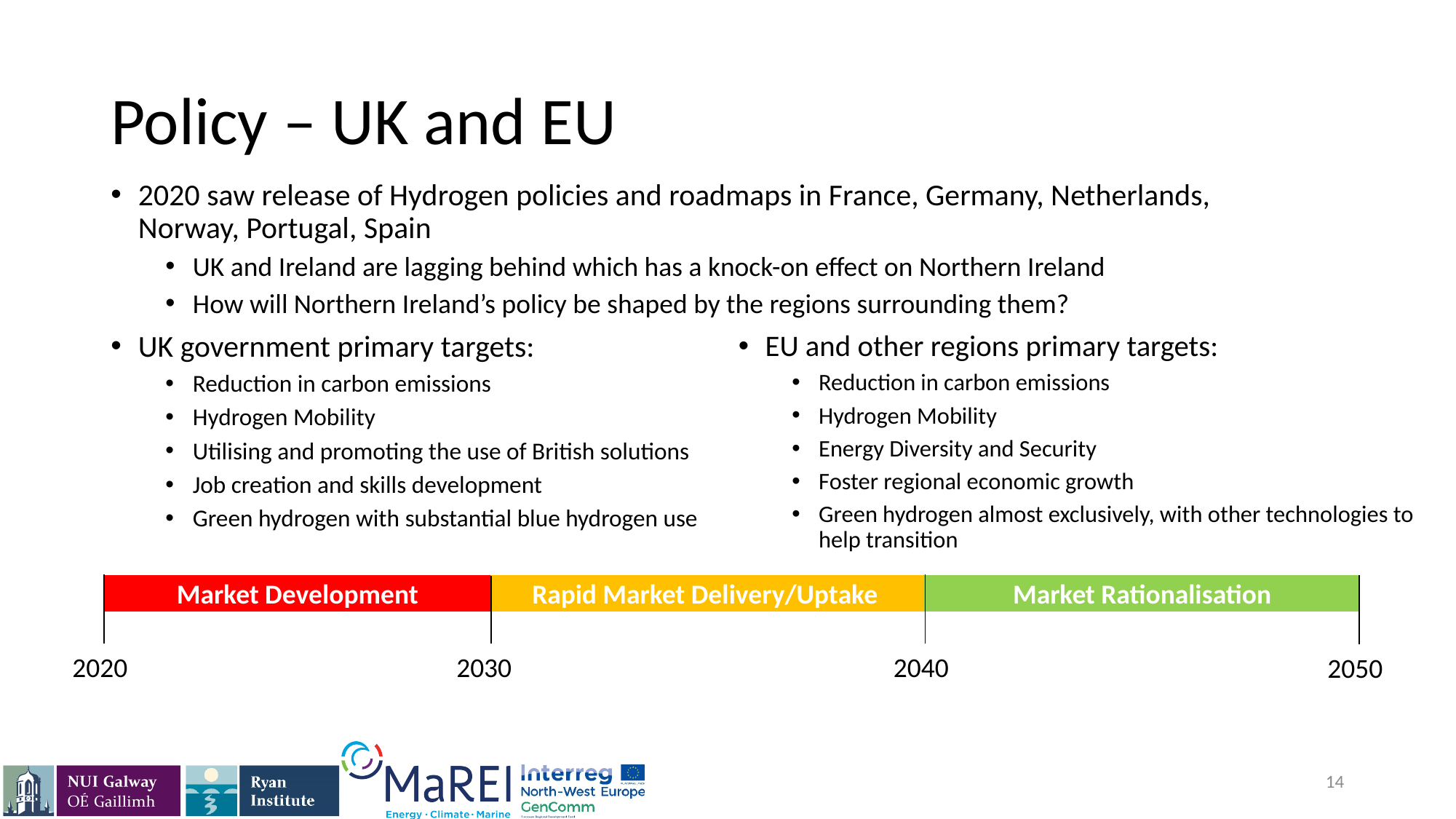

# Policy – UK and EU
2020 saw release of Hydrogen policies and roadmaps in France, Germany, Netherlands, Norway, Portugal, Spain
UK and Ireland are lagging behind which has a knock-on effect on Northern Ireland
How will Northern Ireland’s policy be shaped by the regions surrounding them?

UK government primary targets:
Reduction in carbon emissions
Hydrogen Mobility
Utilising and promoting the use of British solutions
Job creation and skills development
Green hydrogen with substantial blue hydrogen use

EU and other regions primary targets:
Reduction in carbon emissions
Hydrogen Mobility
Energy Diversity and Security
Foster regional economic growth
Green hydrogen almost exclusively, with other technologies to help transition
Market Development
Rapid Market Delivery/Uptake
Market Rationalisation
2020
2030
2040
2050
14